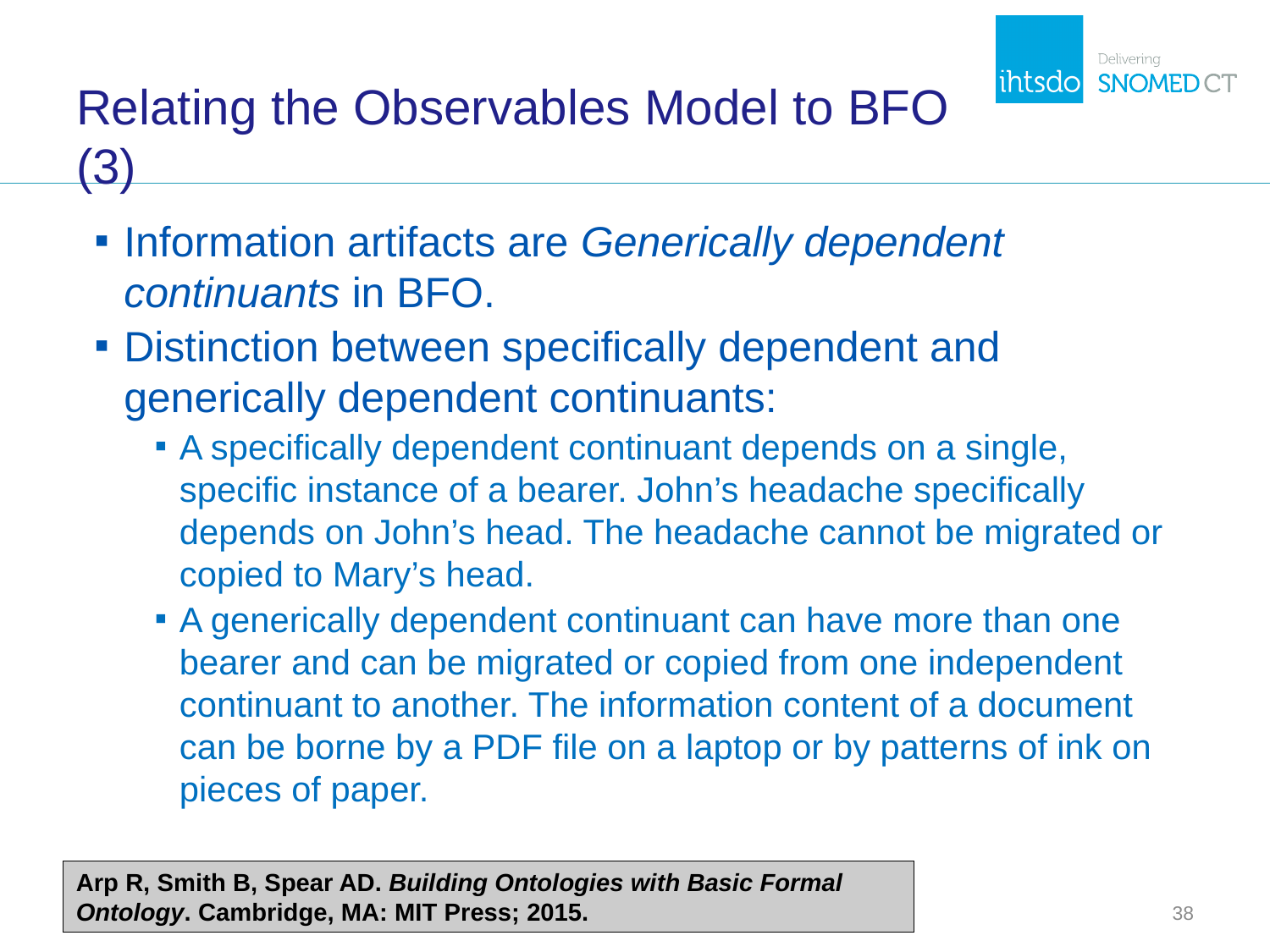

# Relating the Observables Model to BFO (3)
Information artifacts are Generically dependent continuants in BFO.
Distinction between specifically dependent and generically dependent continuants:
A specifically dependent continuant depends on a single, specific instance of a bearer. John’s headache specifically depends on John’s head. The headache cannot be migrated or copied to Mary’s head.
A generically dependent continuant can have more than one bearer and can be migrated or copied from one independent continuant to another. The information content of a document can be borne by a PDF file on a laptop or by patterns of ink on pieces of paper.

Arp R, Smith B, Spear AD. Building Ontologies with Basic Formal Ontology. Cambridge, MA: MIT Press; 2015.
38